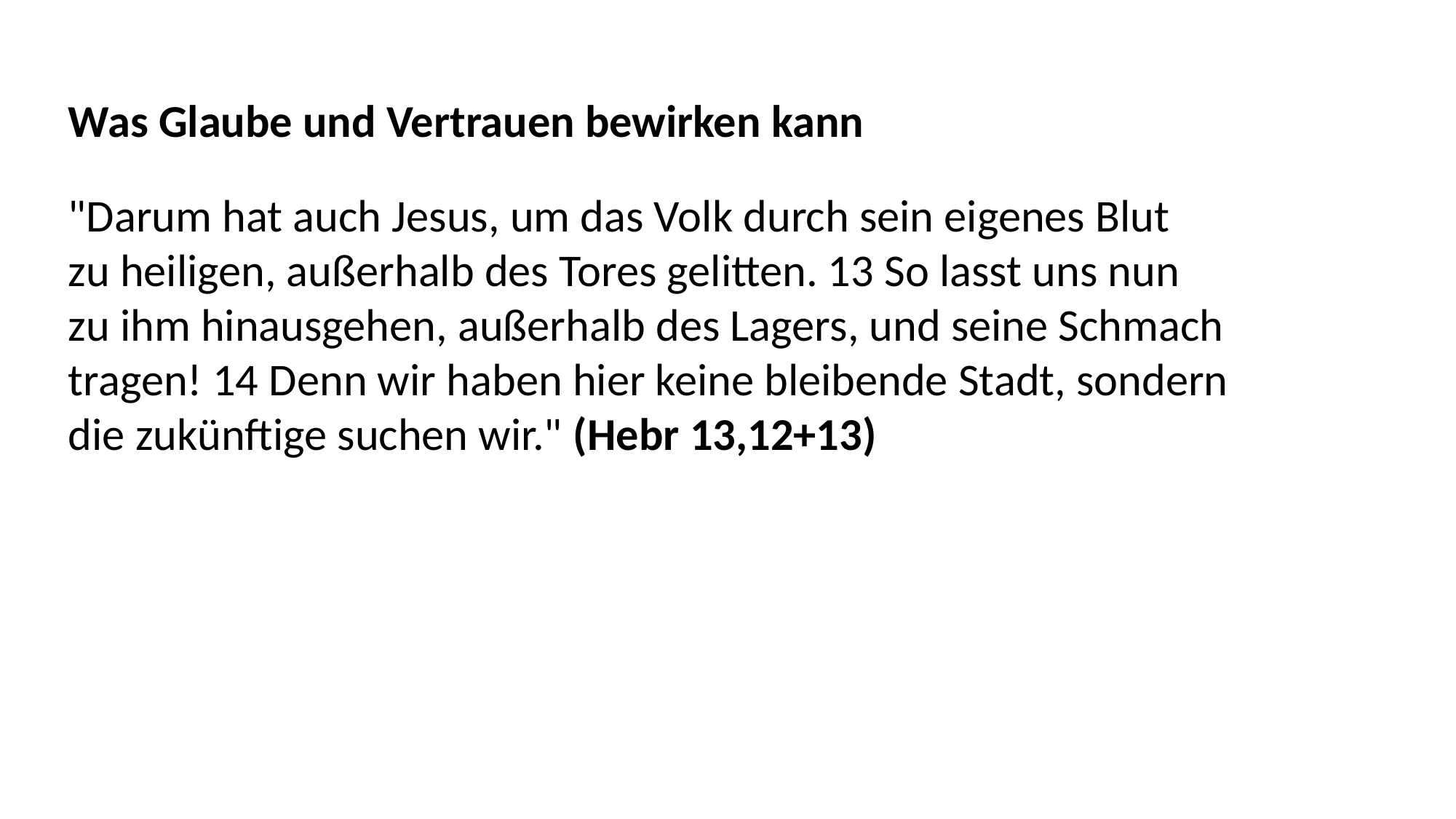

Was Glaube und Vertrauen bewirken kann
"Darum hat auch Jesus, um das Volk durch sein eigenes Blut
zu heiligen, außerhalb des Tores gelitten. 13 So lasst uns nun
zu ihm hinausgehen, außerhalb des Lagers, und seine Schmach
tragen! 14 Denn wir haben hier keine bleibende Stadt, sondern
die zukünftige suchen wir." (Hebr 13,12+13)